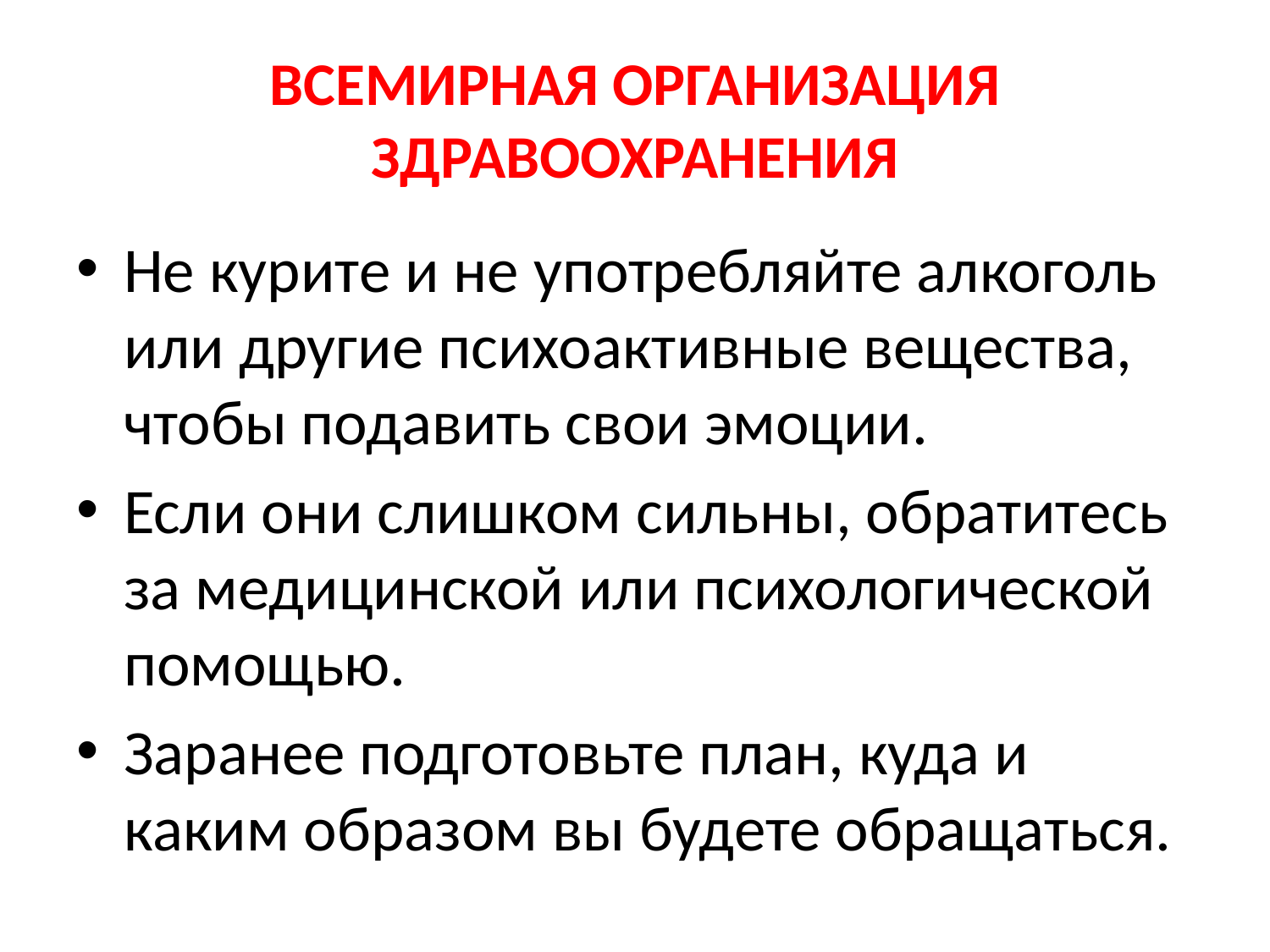

# ВСЕМИРНАЯ ОРГАНИЗАЦИЯ ЗДРАВООХРАНЕНИЯ
Не курите и не употребляйте алкоголь или другие психоактивные вещества, чтобы подавить свои эмоции.
Если они слишком сильны, обратитесь за медицинской или психологической помощью.
Заранее подготовьте план, куда и каким образом вы будете обращаться.